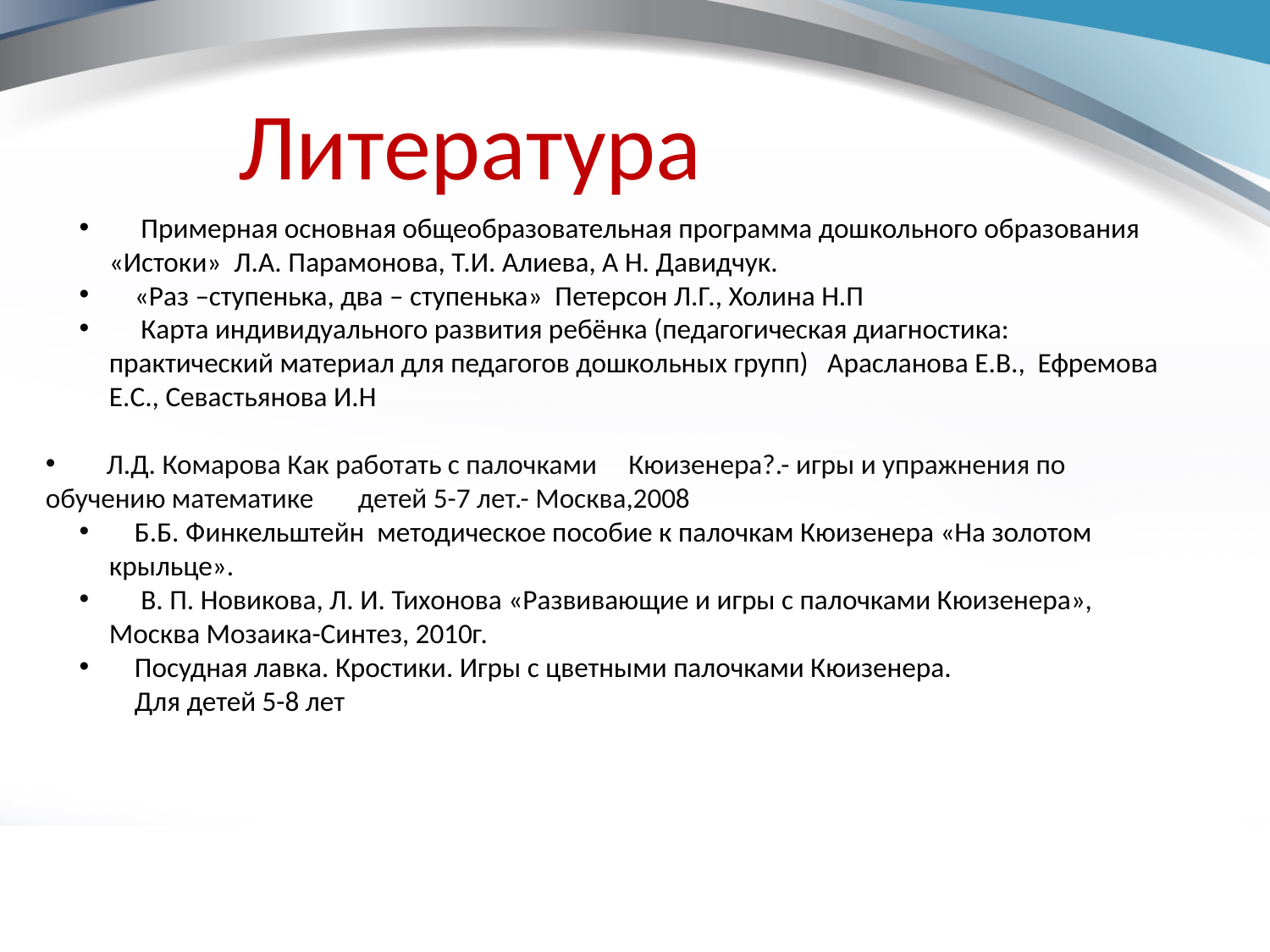

# Литература
     Примерная основная общеобразовательная программа дошкольного образования  «Истоки»  Л.А. Парамонова, Т.И. Алиева, А Н. Давидчук.
    «Раз –ступенька, два – ступенька»  Петерсон Л.Г., Холина Н.П
     Карта индивидуального развития ребёнка (педагогическая диагностика: практический материал для педагогов дошкольных групп)   Арасланова Е.В.,  Ефремова Е.С., Севастьянова И.Н

        Л.Д. Комарова Как работать с палочками     Кюизенера?.- игры и упражнения по обучению математике       детей 5-7 лет.- Москва,2008
    Б.Б. Финкельштейн  методическое пособие к палочкам Кюизенера «На золотом крыльце».
     В. П. Новикова, Л. И. Тихонова «Развивающие и игры с палочками Кюизенера», Москва Мозаика-Синтез, 2010г.
    Посудная лавка. Кростики. Игры с цветными палочками Кюизенера.                                       Для детей 5-8 лет